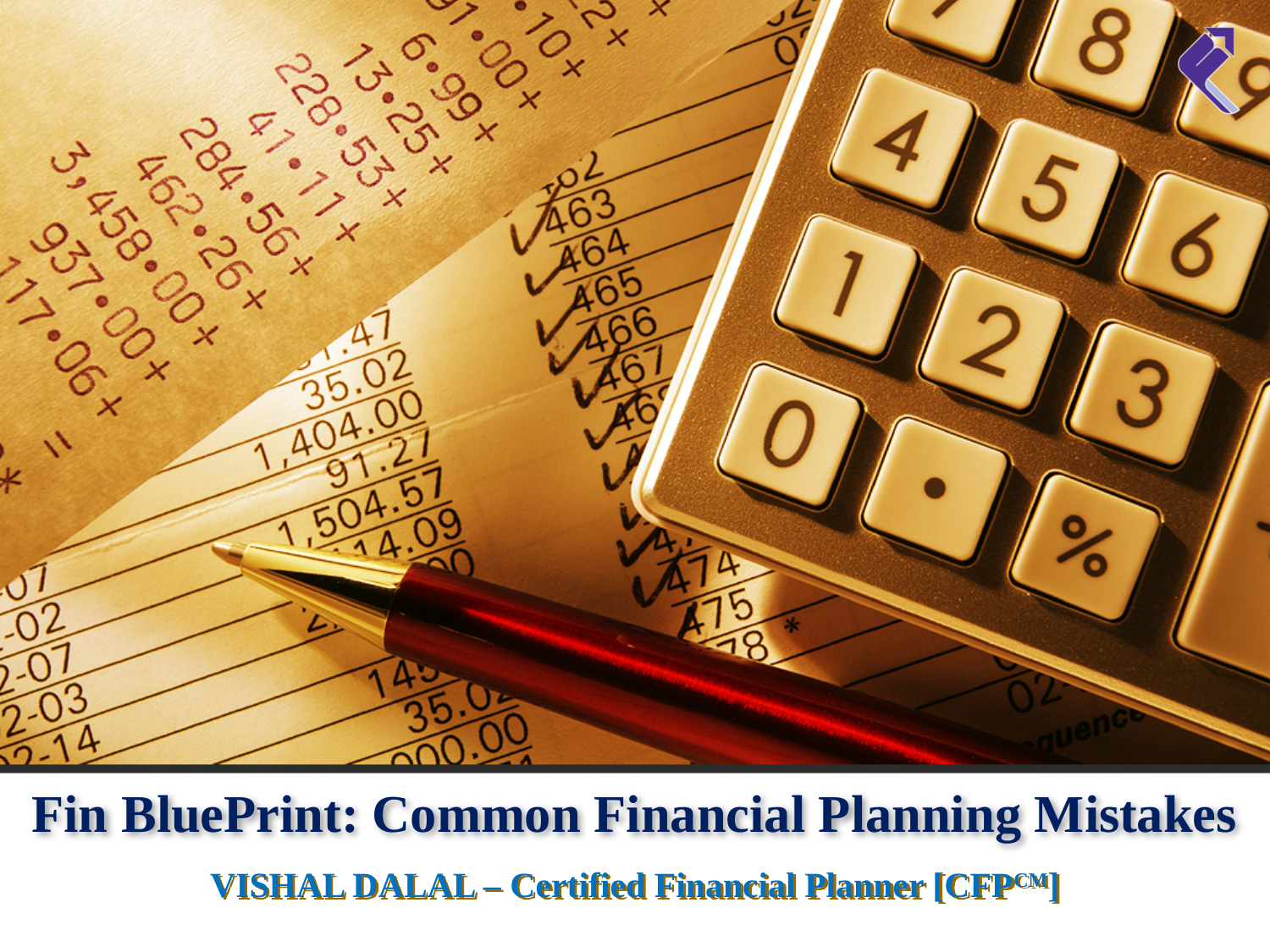

# Fin BluePrint: Common Financial Planning Mistakes
VISHAL DALAL – Certified Financial Planner [CFPCM]